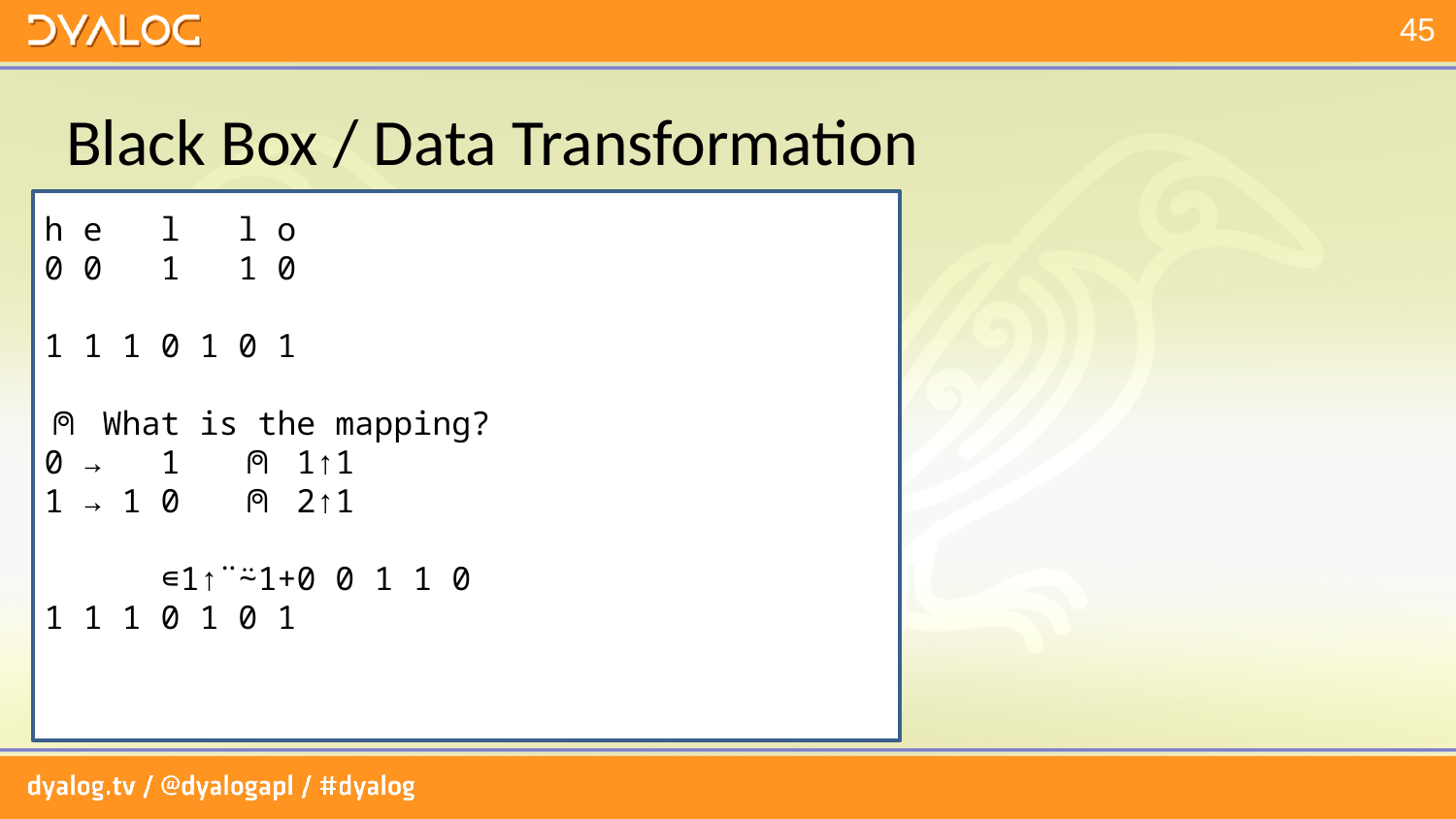

# Black Box / Data Transformation

h e   l   l o
0 0   1   1 0

1 1 1 0 1 0 1

⍝ What is the mapping?
0 →   1   ⍝ 1↑1
1 → 1 0   ⍝ 2↑1

      ∊1↑¨⍨1+0 0 1 1 0
1 1 1 0 1 0 1